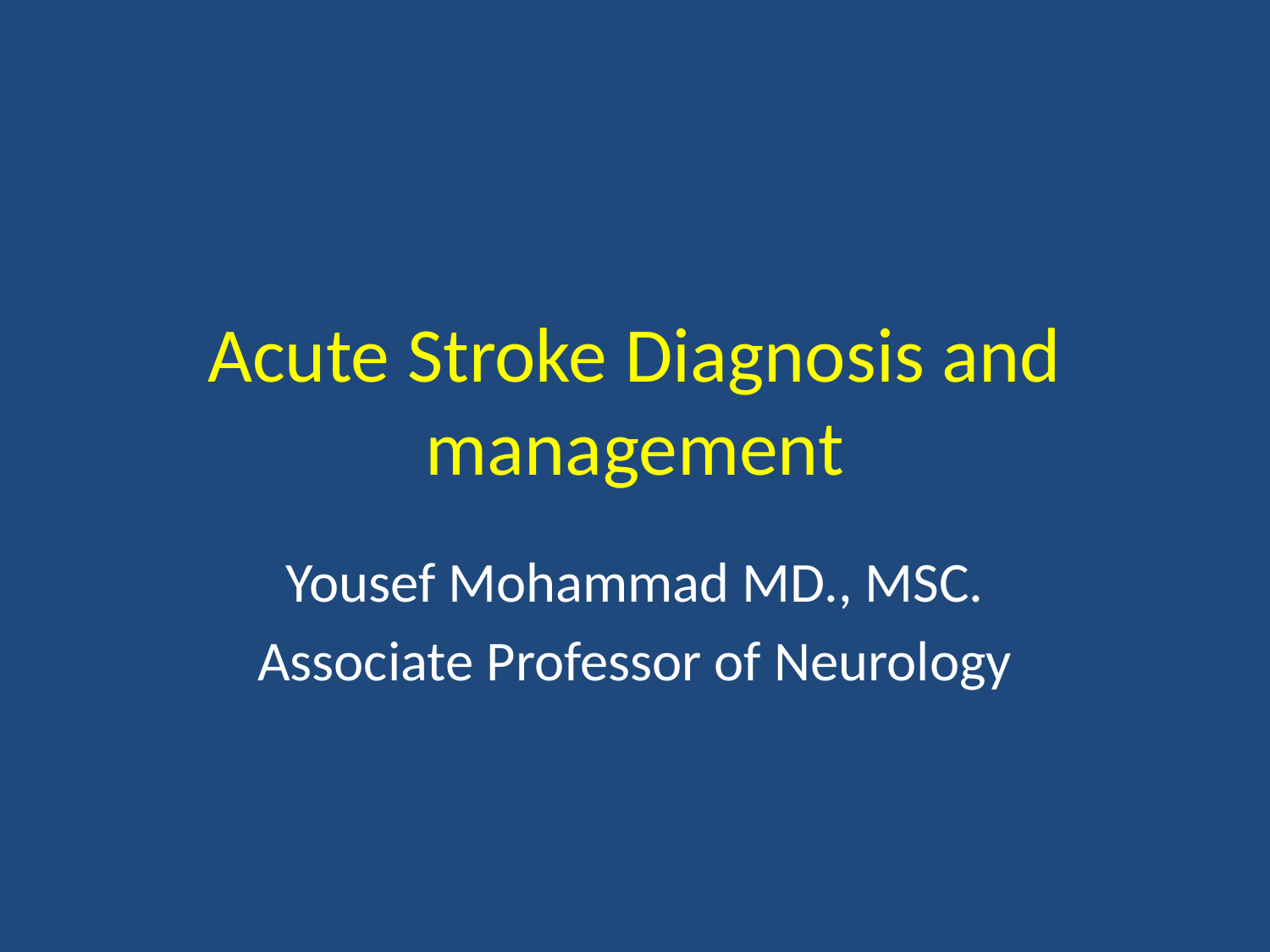

# Acute Stroke Diagnosis and management
Yousef Mohammad MD., MSC.
Associate Professor of Neurology